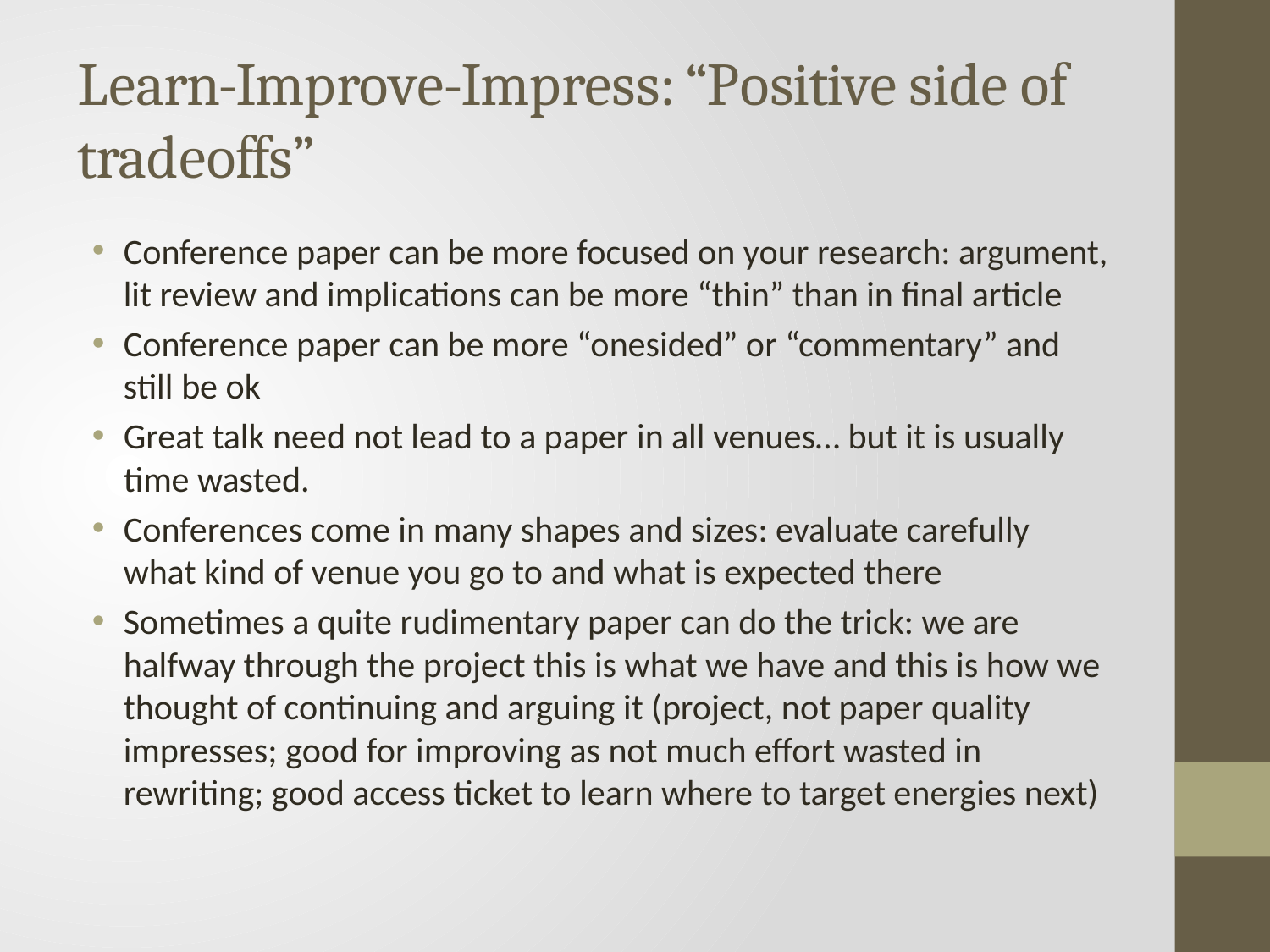

# Learn-Improve-Impress: “Positive side of tradeoffs”
Conference paper can be more focused on your research: argument, lit review and implications can be more “thin” than in final article
Conference paper can be more “onesided” or “commentary” and still be ok
Great talk need not lead to a paper in all venues… but it is usually time wasted.
Conferences come in many shapes and sizes: evaluate carefully what kind of venue you go to and what is expected there
Sometimes a quite rudimentary paper can do the trick: we are halfway through the project this is what we have and this is how we thought of continuing and arguing it (project, not paper quality impresses; good for improving as not much effort wasted in rewriting; good access ticket to learn where to target energies next)